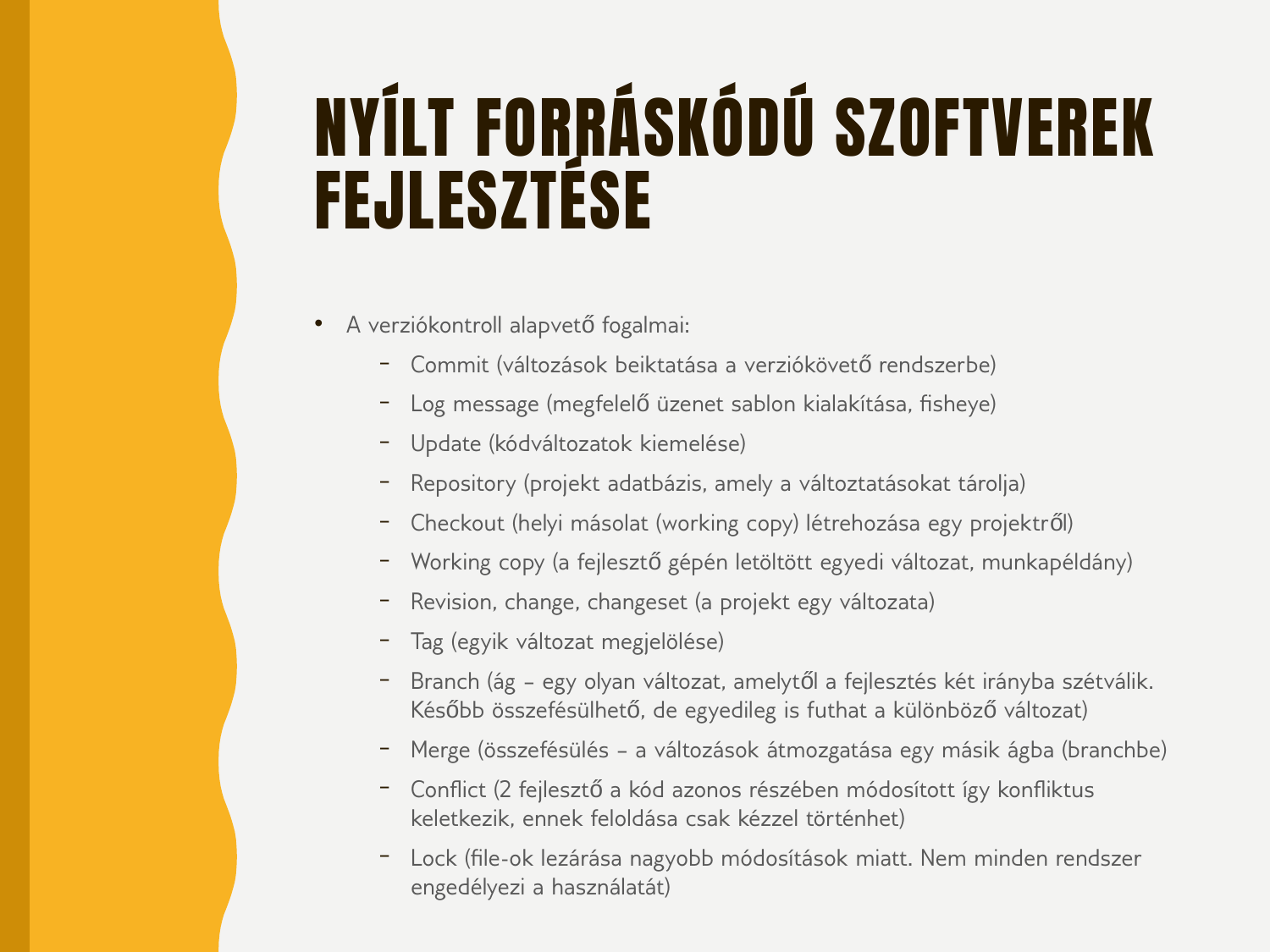

# Nyílt forráskódú szoftverek fejlesztése
A verziókontroll alapvető fogalmai:
Commit (változások beiktatása a verziókövető rendszerbe)
Log message (megfelelő üzenet sablon kialakítása, fisheye)
Update (kódváltozatok kiemelése)
Repository (projekt adatbázis, amely a változtatásokat tárolja)
Checkout (helyi másolat (working copy) létrehozása egy projektről)
Working copy (a fejlesztő gépén letöltött egyedi változat, munkapéldány)
Revision, change, changeset (a projekt egy változata)
Tag (egyik változat megjelölése)
Branch (ág – egy olyan változat, amelytől a fejlesztés két irányba szétválik. Később összefésülhető, de egyedileg is futhat a különböző változat)
Merge (összefésülés – a változások átmozgatása egy másik ágba (branchbe)
Conflict (2 fejlesztő a kód azonos részében módosított így konfliktus keletkezik, ennek feloldása csak kézzel történhet)
Lock (file-ok lezárása nagyobb módosítások miatt. Nem minden rendszer engedélyezi a használatát)